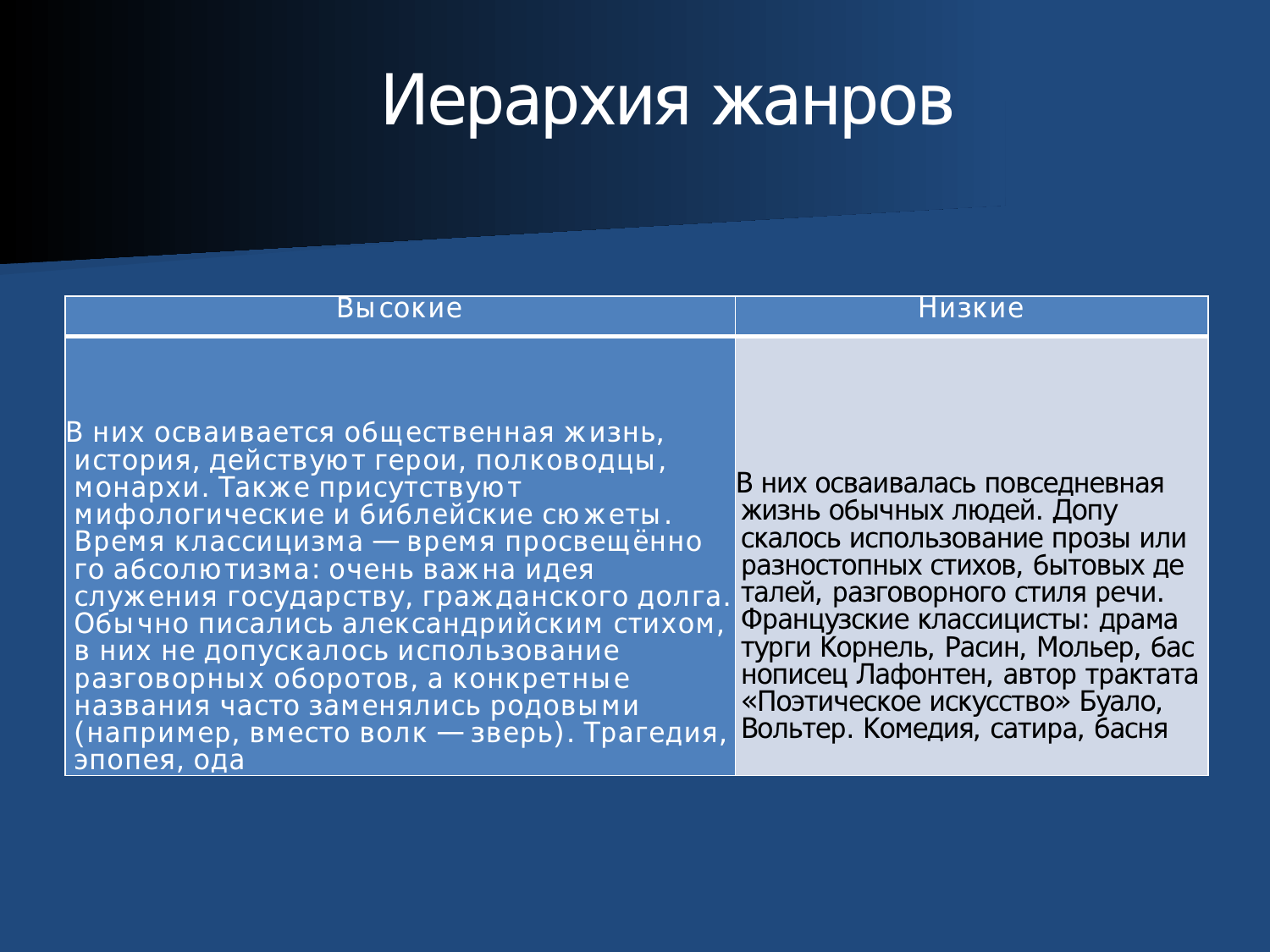

#
Иерархия жанров

| Высокие | Низкие |
| --- | --- |
| В них осваивается общественная жизнь, история, действуют герои, полководцы, монархи. Также присутствуют мифологические и библейские сю­жеты. Время классицизма — время просвещённо­го абсолютизма: очень важна идея служения го­сударству, гражданского долга. Обычно писались александрийским стихом, в них не допускалось использование разговорных оборотов, а конкрет­ные названия часто заменялись родовыми (напри­мер, вместо волк — зверь). Трагедия, эпопея, ода | В них осваивалась повседневная жизнь обычных людей. Допу­скалось использование прозы или разностопных стихов, бытовых де­талей, разговорного стиля речи. Французские классицисты: драма­турги Корнель, Расин, Мольер, бас­нописец Лафонтен, автор трактата «Поэтическое искусство» Буало, Вольтер. Комедия, сатира, басня |